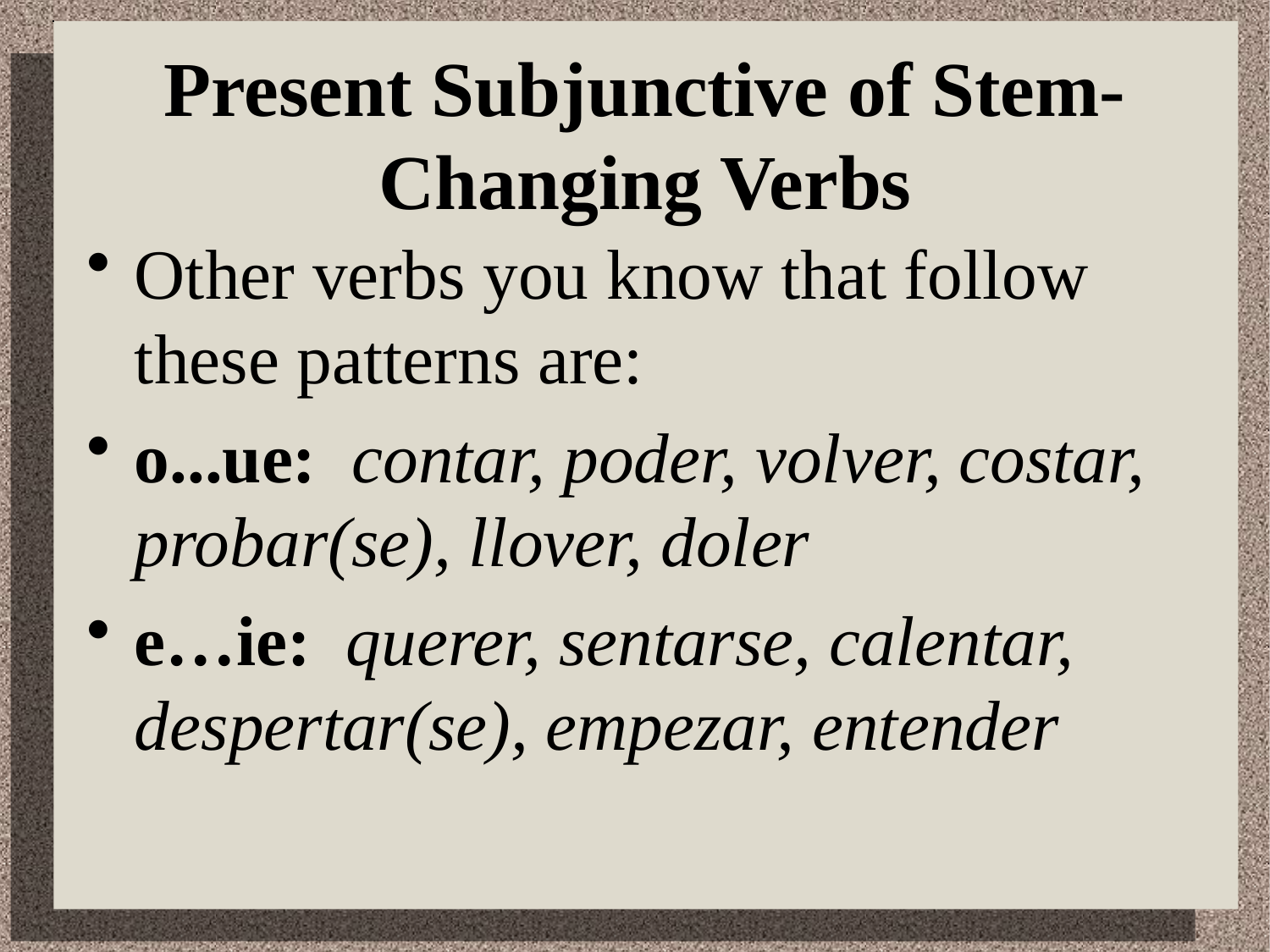

# Present Subjunctive of Stem-Changing Verbs
Other verbs you know that follow these patterns are:
o...ue:  contar, poder, volver, costar, probar(se), llover, doler
e…ie:  querer, sentarse, calentar, despertar(se), empezar, entender